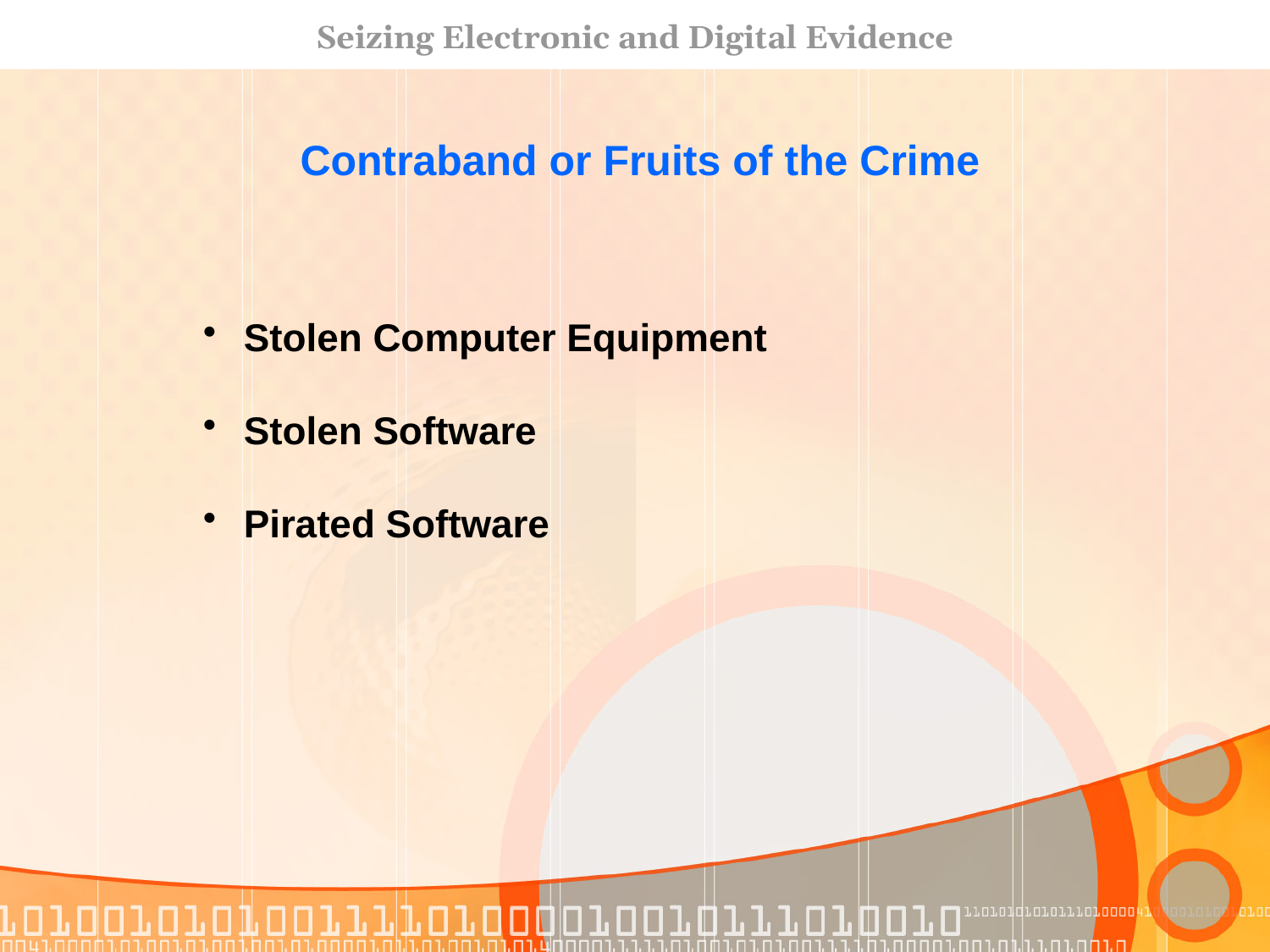

Seizing Electronic and Digital Evidence
Contraband or Fruits of the Crime
 Stolen Computer Equipment

 Stolen Software

 Pirated Software